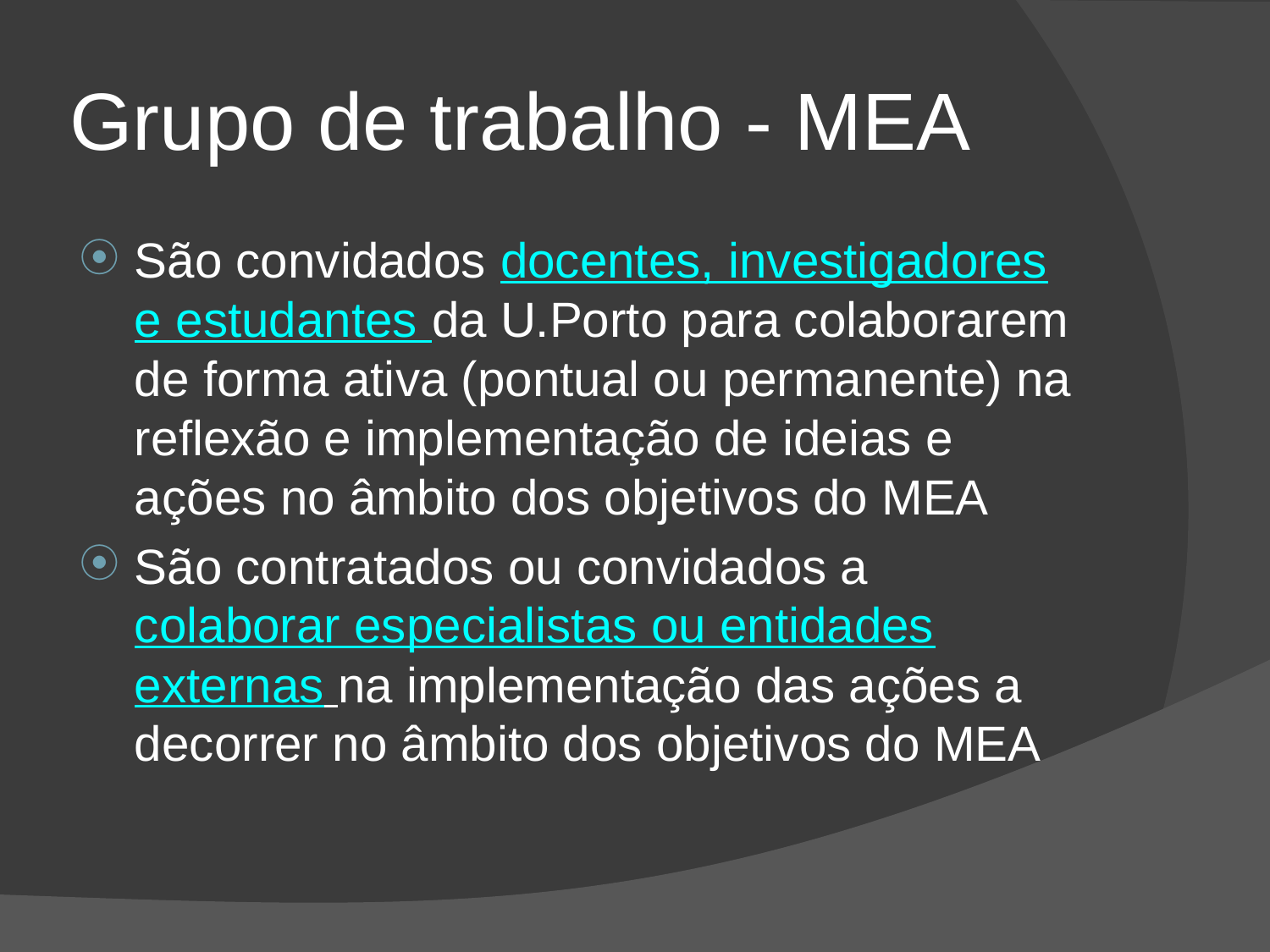

# Grupo de trabalho - MEA
São convidados docentes, investigadores e estudantes da U.Porto para colaborarem de forma ativa (pontual ou permanente) na reflexão e implementação de ideias e ações no âmbito dos objetivos do MEA
São contratados ou convidados a colaborar especialistas ou entidades externas na implementação das ações a decorrer no âmbito dos objetivos do MEA